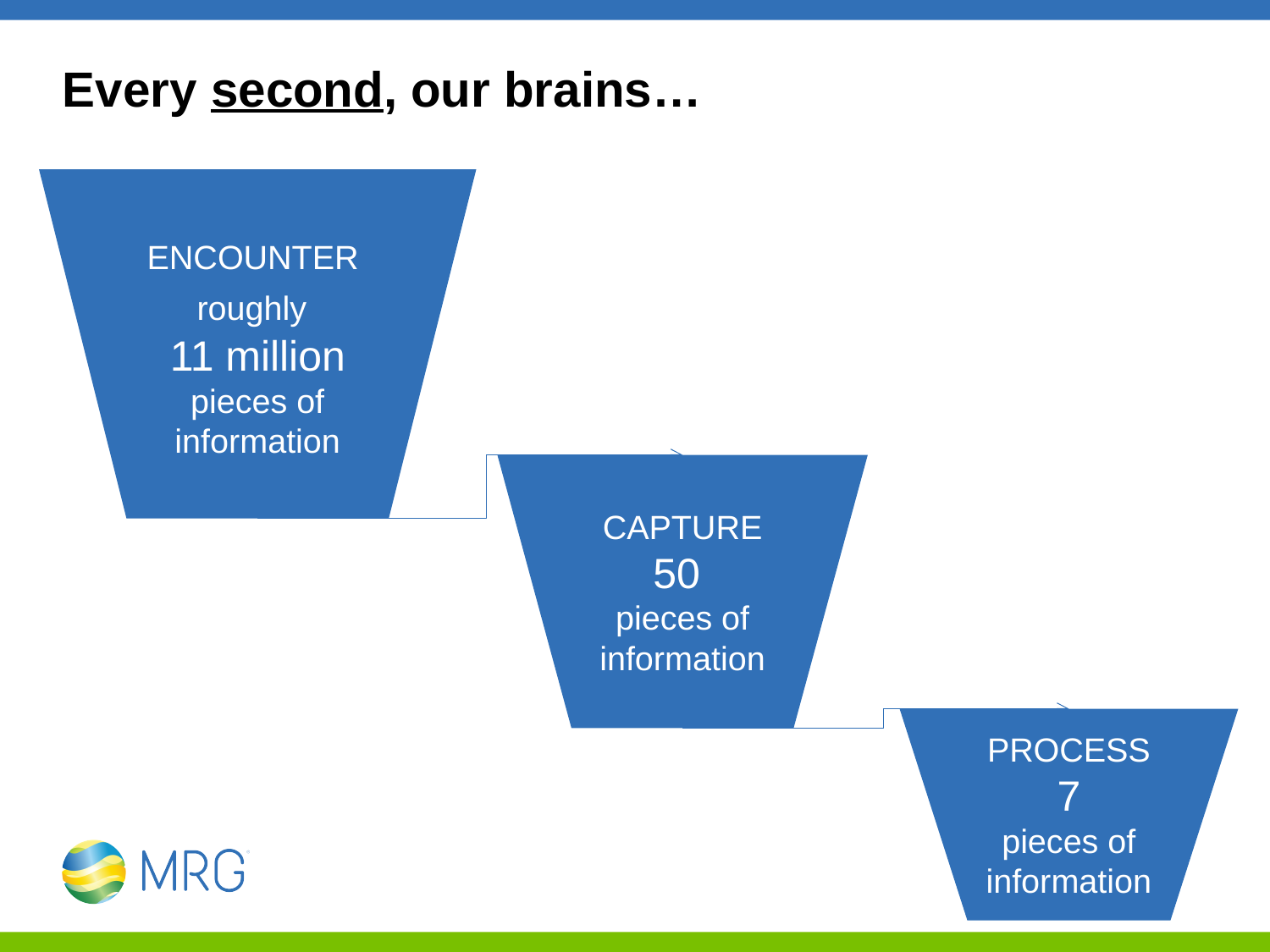

# Every second, our brains…
ENCOUNTER  roughly
11 million pieces of information
CAPTURE
50
pieces of information
PROCESS
7
pieces of information